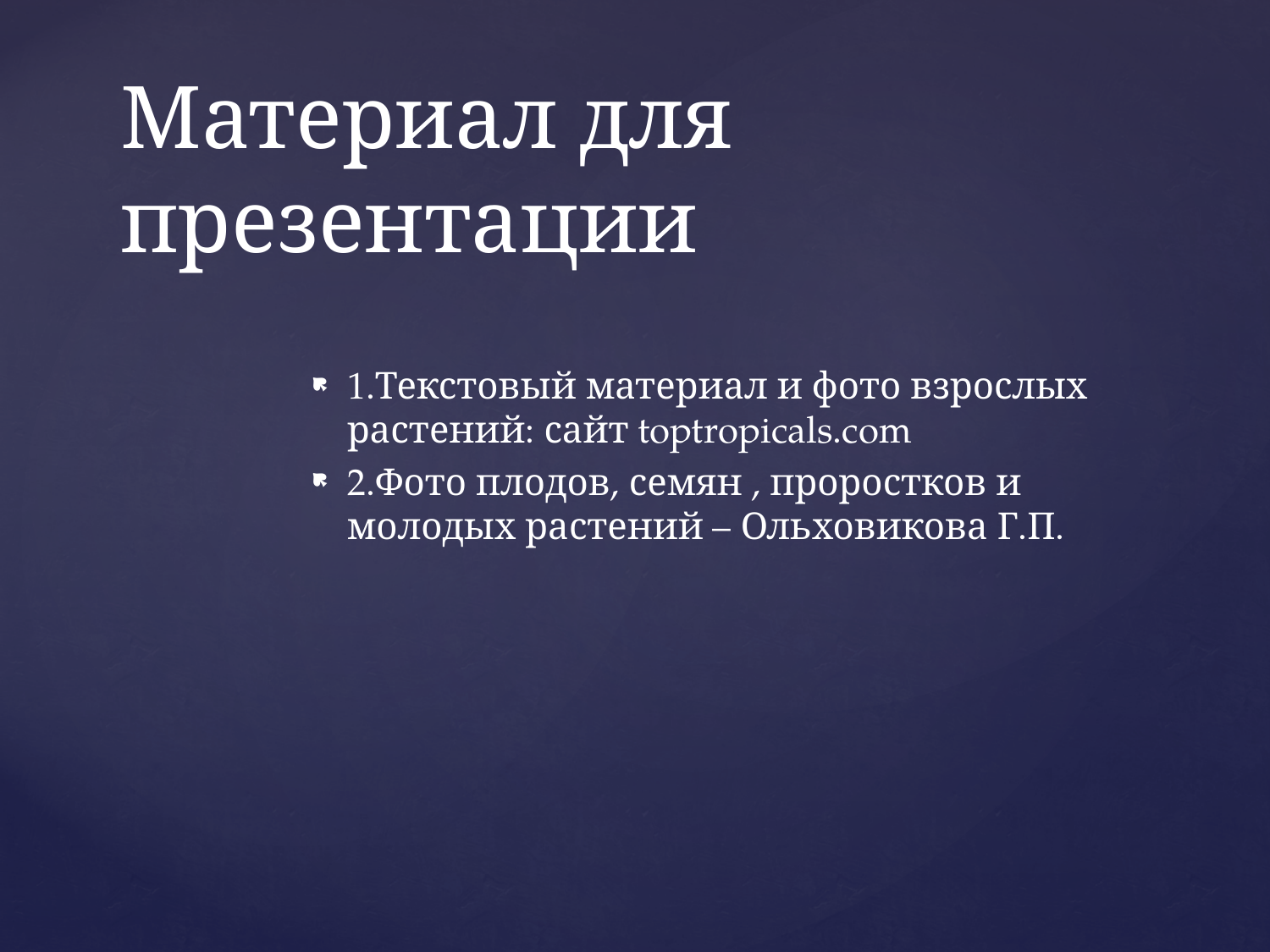

# Материал для презентации
1.Текстовый материал и фото взрослых растений: сайт toptropicals.com
2.Фото плодов, семян , проростков и молодых растений – Ольховикова Г.П.